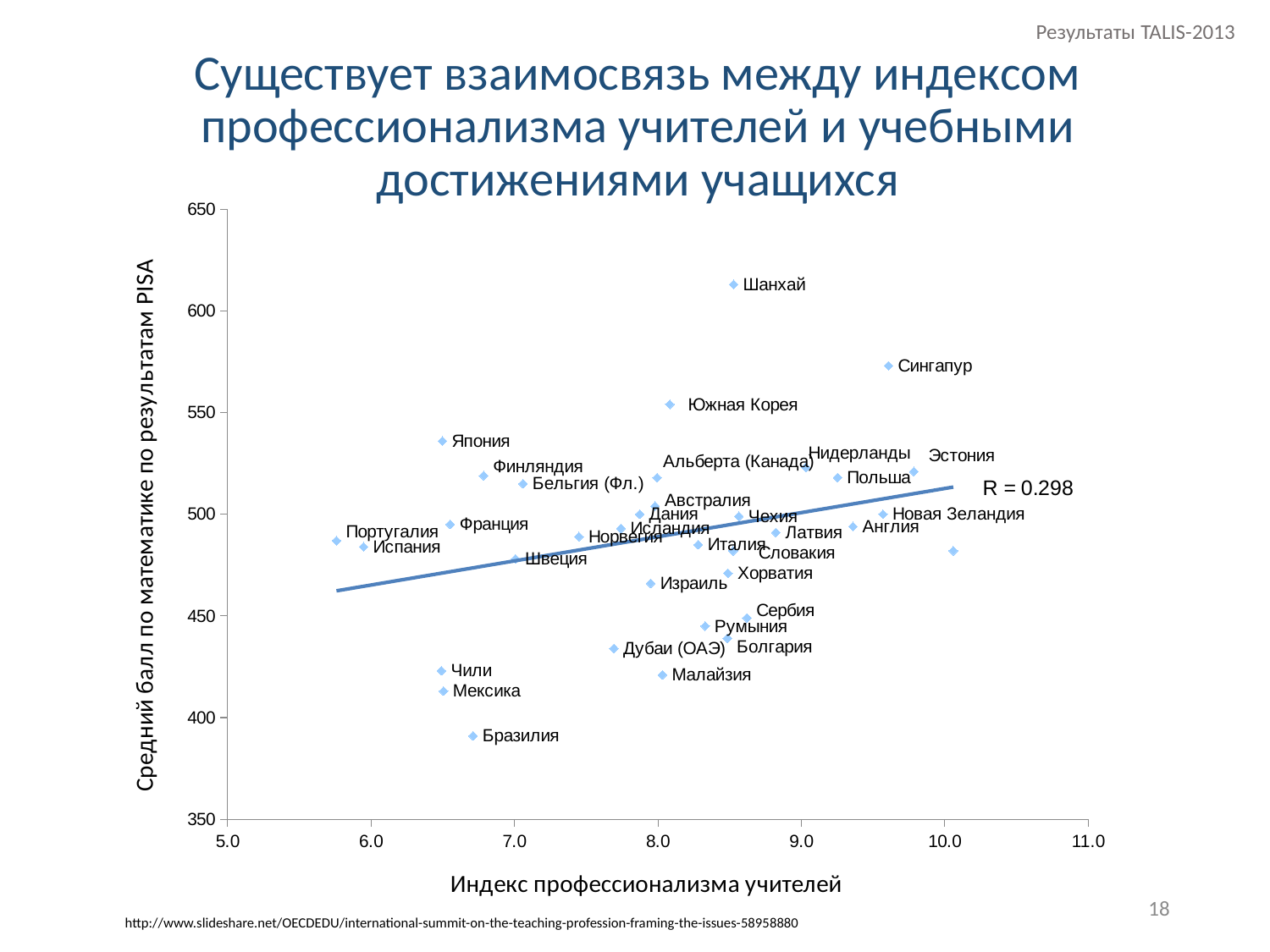

Результаты TALIS-2013
# Существует взаимосвязь между индексом профессионализма учителей и учебными достижениями учащихся

### Chart

| Category | Mathematics score |
|---|---|
18
http://www.slideshare.net/OECDEDU/international-summit-on-the-teaching-profession-framing-the-issues-58958880